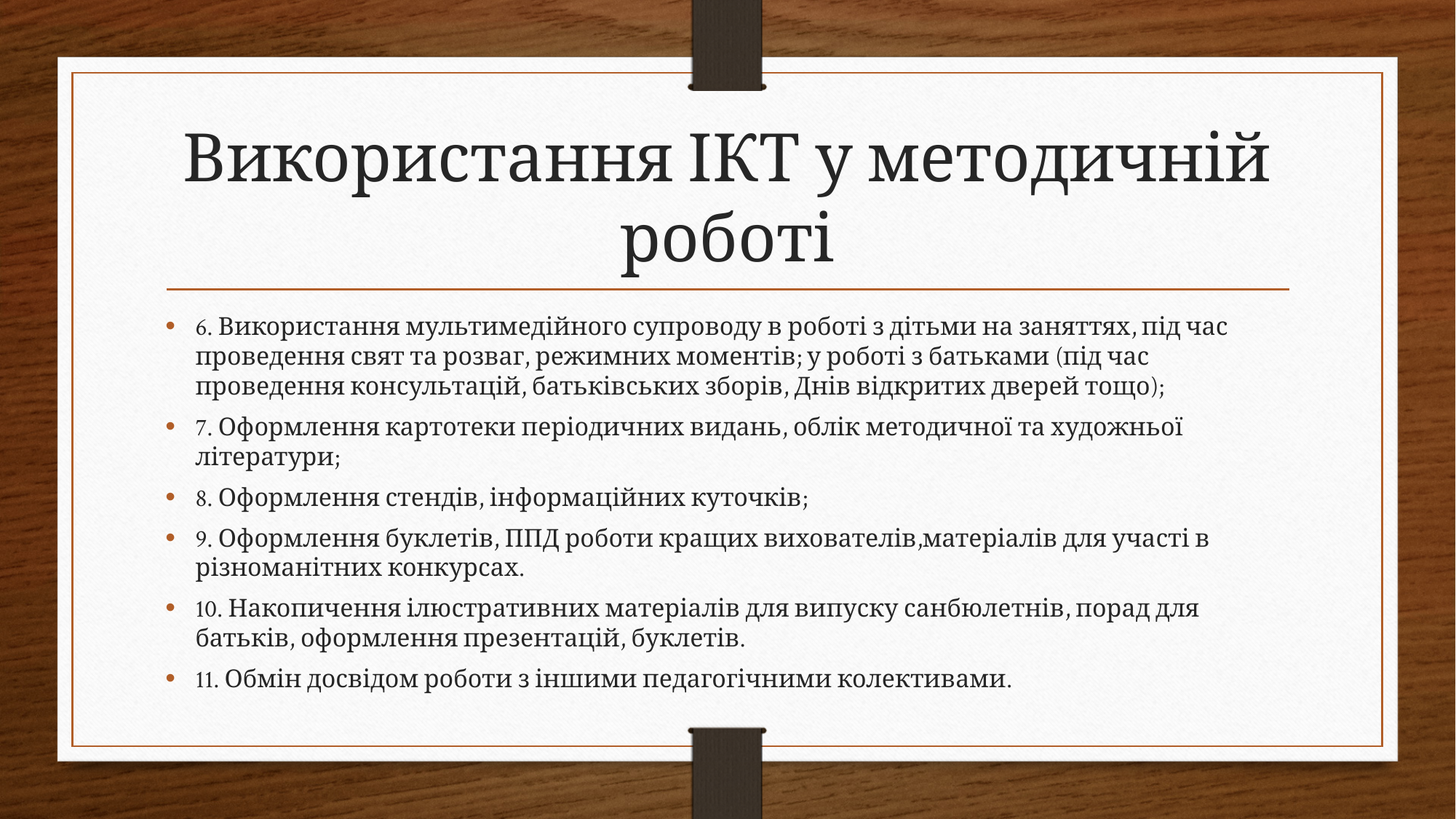

# Використання ІКТ у методичній роботі
6. Використання мультимедійного супроводу в роботі з дітьми на заняттях, під час проведення свят та розваг, режимних моментів; у роботі з батьками (під час проведення консультацій, батьківських зборів, Днів відкритих дверей тощо);
7. Оформлення картотеки періодичних видань, облік методичної та художньої літератури;
8. Оформлення стендів, інформаційних куточків;
9. Оформлення буклетів, ППД роботи кращих вихователів,матеріалів для участі в різноманітних конкурсах.
10. Накопичення ілюстративних матеріалів для випуску санбюлетнів, порад для батьків, оформлення презентацій, буклетів.
11. Обмін досвідом роботи з іншими педагогічними колективами.